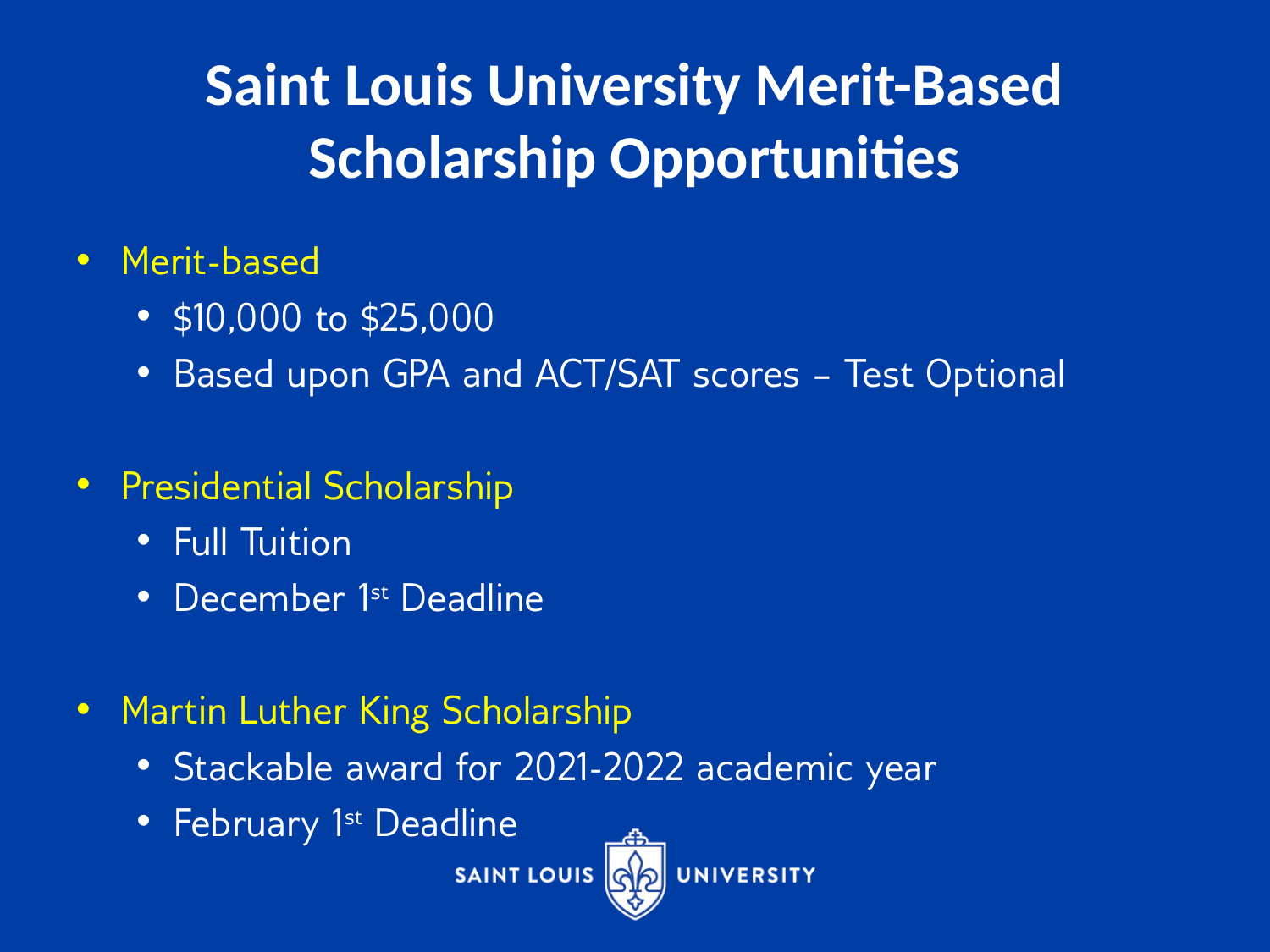

# Saint Louis University Merit-Based Scholarship Opportunities
Merit-based
$10,000 to $25,000
Based upon GPA and ACT/SAT scores – Test Optional

Presidential Scholarship
Full Tuition
December 1st Deadline

Martin Luther King Scholarship
Stackable award for 2021-2022 academic year
February 1st Deadline